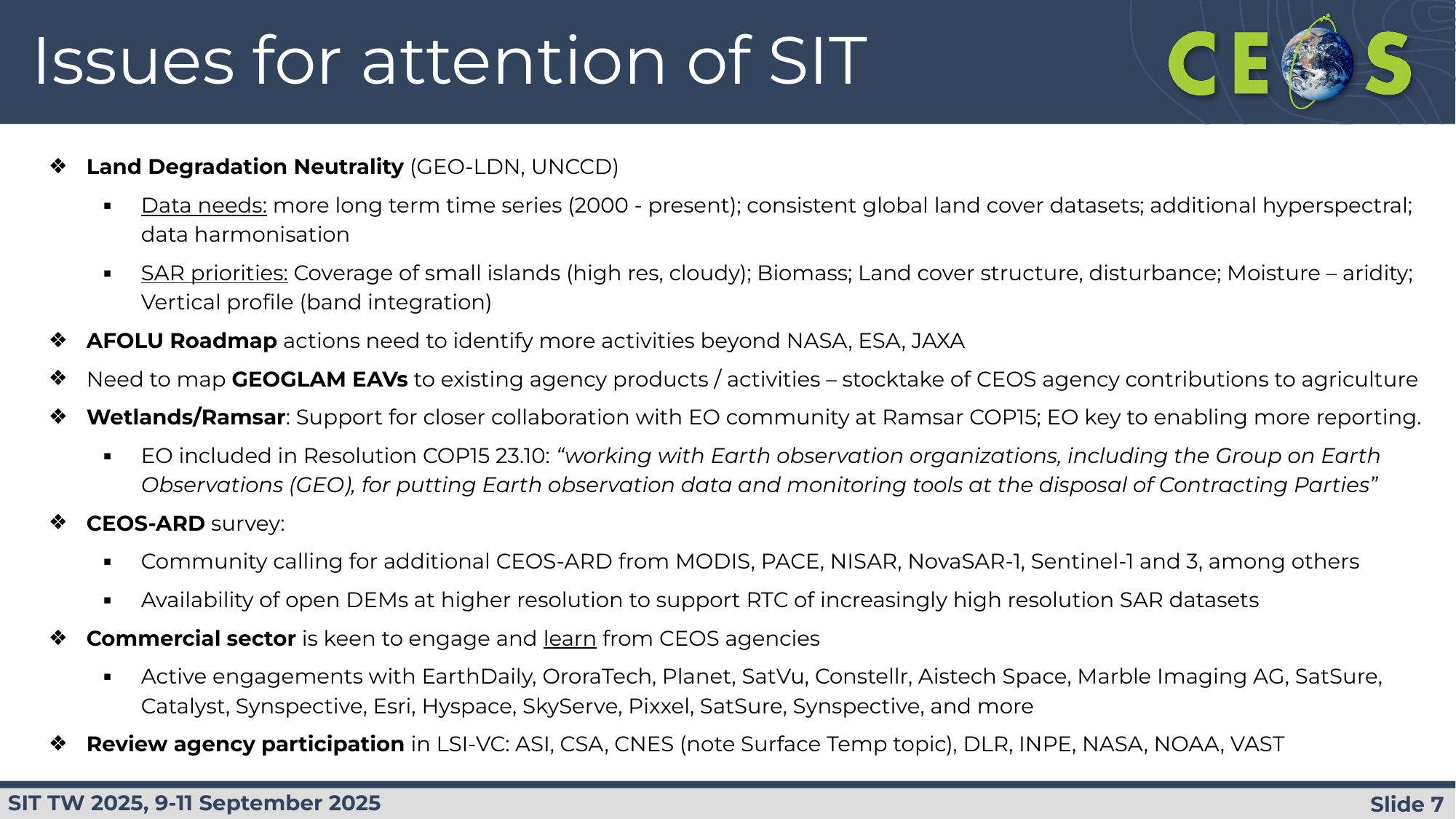

# Issues for attention of SIT
Land Degradation Neutrality (GEO-LDN, UNCCD)
Data needs: more long term time series (2000 - present); consistent global land cover datasets; additional hyperspectral; data harmonisation
SAR priorities: Coverage of small islands (high res, cloudy); Biomass; Land cover structure, disturbance; Moisture – aridity; Vertical profile (band integration)
AFOLU Roadmap actions need to identify more activities beyond NASA, ESA, JAXA
Need to map GEOGLAM EAVs to existing agency products / activities – stocktake of CEOS agency contributions to agriculture
Wetlands/Ramsar: Support for closer collaboration with EO community at Ramsar COP15; EO key to enabling more reporting.
EO included in Resolution COP15 23.10: “working with Earth observation organizations, including the Group on Earth Observations (GEO), for putting Earth observation data and monitoring tools at the disposal of Contracting Parties”
CEOS-ARD survey:
Community calling for additional CEOS-ARD from MODIS, PACE, NISAR, NovaSAR-1, Sentinel-1 and 3, among others
Availability of open DEMs at higher resolution to support RTC of increasingly high resolution SAR datasets
Commercial sector is keen to engage and learn from CEOS agencies
Active engagements with EarthDaily, OroraTech, Planet, SatVu, Constellr, Aistech Space, Marble Imaging AG, SatSure, Catalyst, Synspective, Esri, Hyspace, SkyServe, Pixxel, SatSure, Synspective, and more
Review agency participation in LSI-VC: ASI, CSA, CNES (note Surface Temp topic), DLR, INPE, NASA, NOAA, VAST